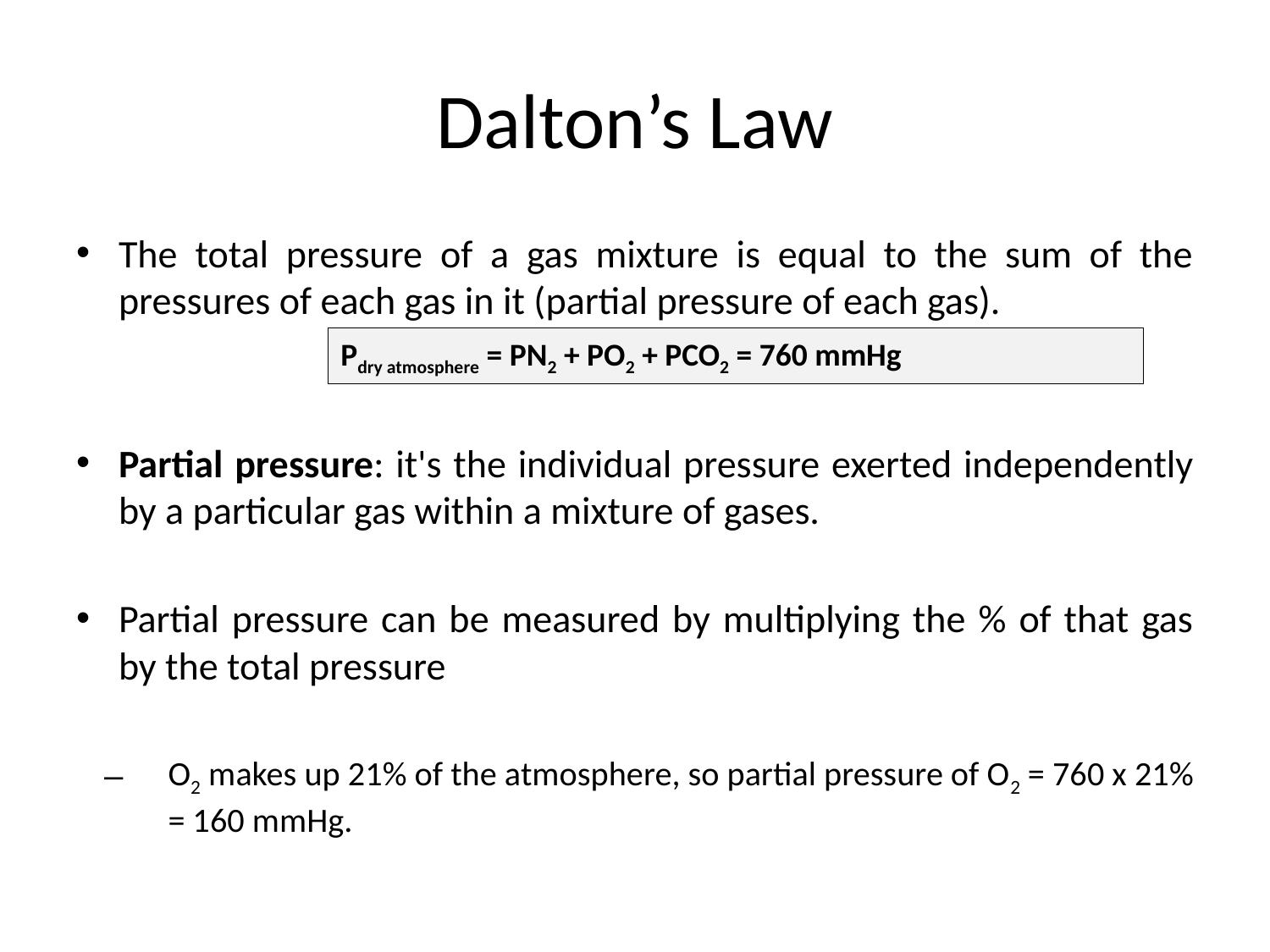

# Dalton’s Law
The total pressure of a gas mixture is equal to the sum of the pressures of each gas in it (partial pressure of each gas).

Partial pressure: it's the individual pressure exerted independently by a particular gas within a mixture of gases.

Partial pressure can be measured by multiplying the % of that gas by the total pressure

O2 makes up 21% of the atmosphere, so partial pressure of O2 = 760 x 21% = 160 mmHg.

Pdry atmosphere = PN2 + PO2 + PCO2 = 760 mmHg